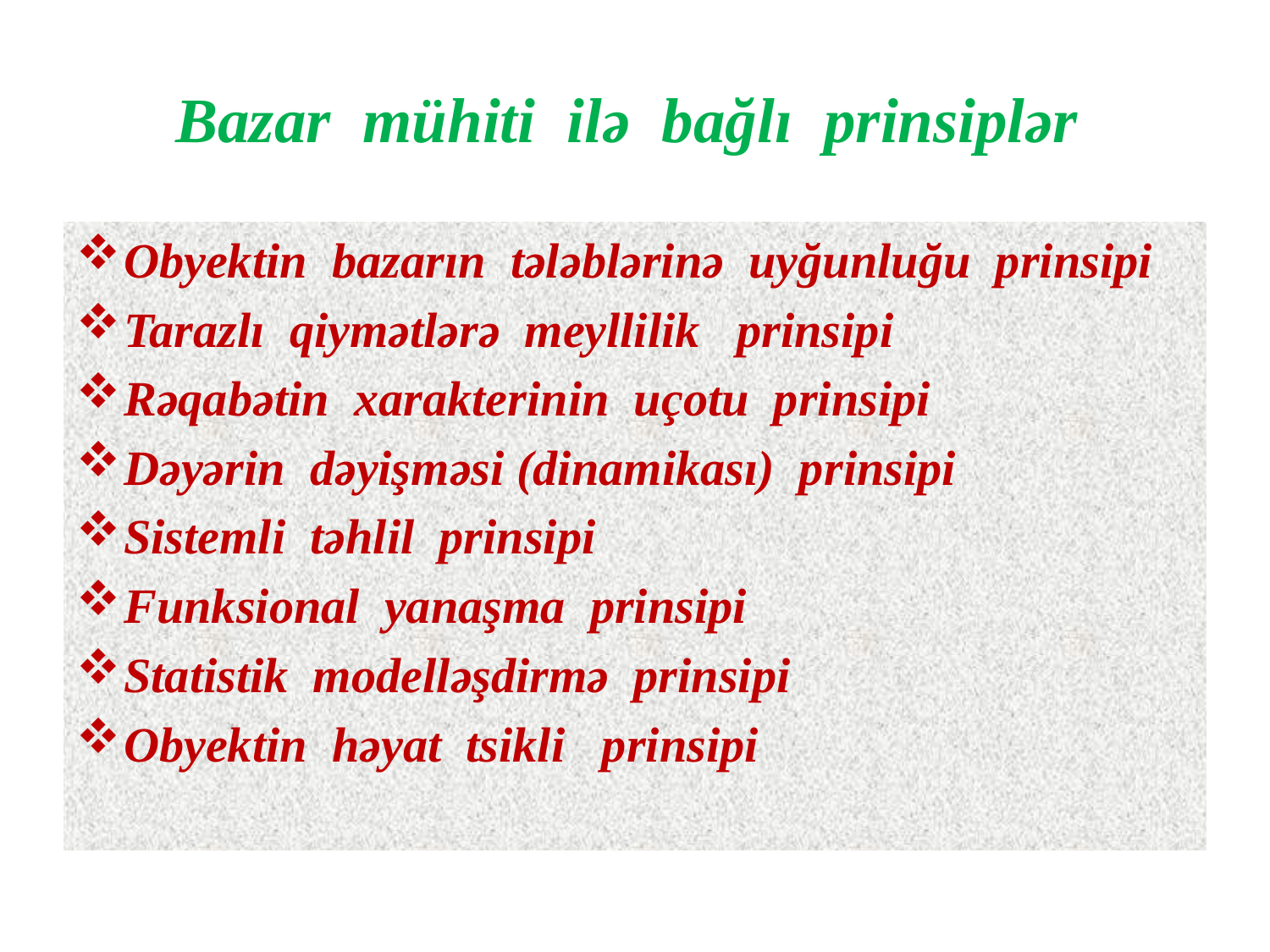

# Bazar  mühiti  ilə  bağlı  prinsiplər
Obyektin  bazarın  tələblərinə  uyğunluğu  prinsipi
Tarazlı  qiymətlərə  meyllilik   prinsipi
Rəqabətin  xarakterinin  uçotu  prinsipi
Dəyərin  dəyişməsi (dinamikası)  prinsipi
Sistemli  təhlil  prinsipi
Funksional  yanaşma  prinsipi
Statistik  modelləşdirmə  prinsipi
Obyektin  həyat  tsikli   prinsipi